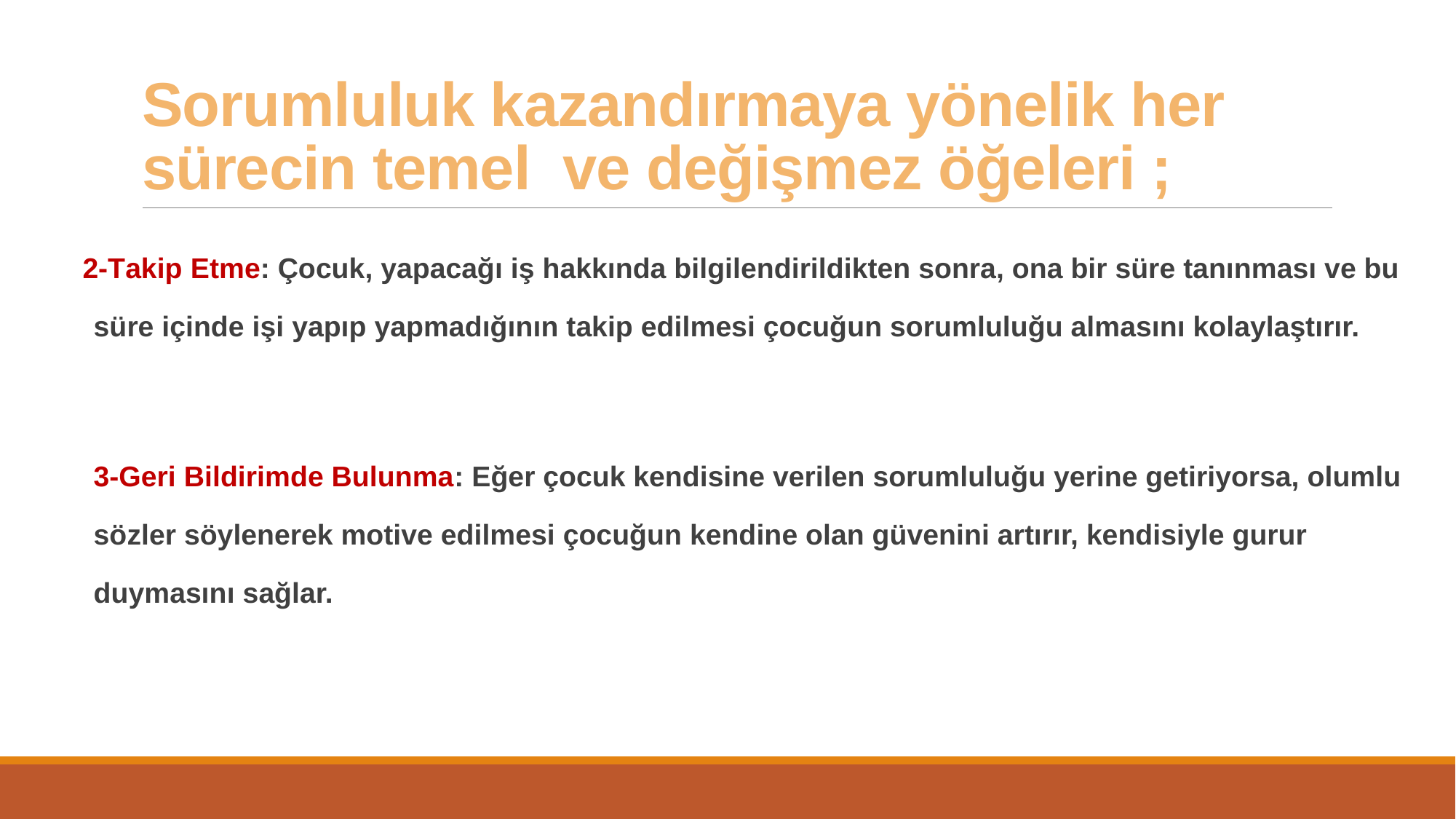

# Sorumluluk kazandırmaya yönelik her sürecin temel  ve değişmez öğeleri ;
2-Takip Etme: Çocuk, yapacağı iş hakkında bilgilendirildikten sonra, ona bir süre tanınması ve bu süre içinde işi yapıp yapmadığının takip edilmesi çocuğun sorumluluğu almasını kolaylaştırır.

3-Geri Bildirimde Bulunma: Eğer çocuk kendisine verilen sorumluluğu yerine getiriyorsa, olumlu sözler söylenerek motive edilmesi çocuğun kendine olan güvenini artırır, kendisiyle gurur duymasını sağlar.